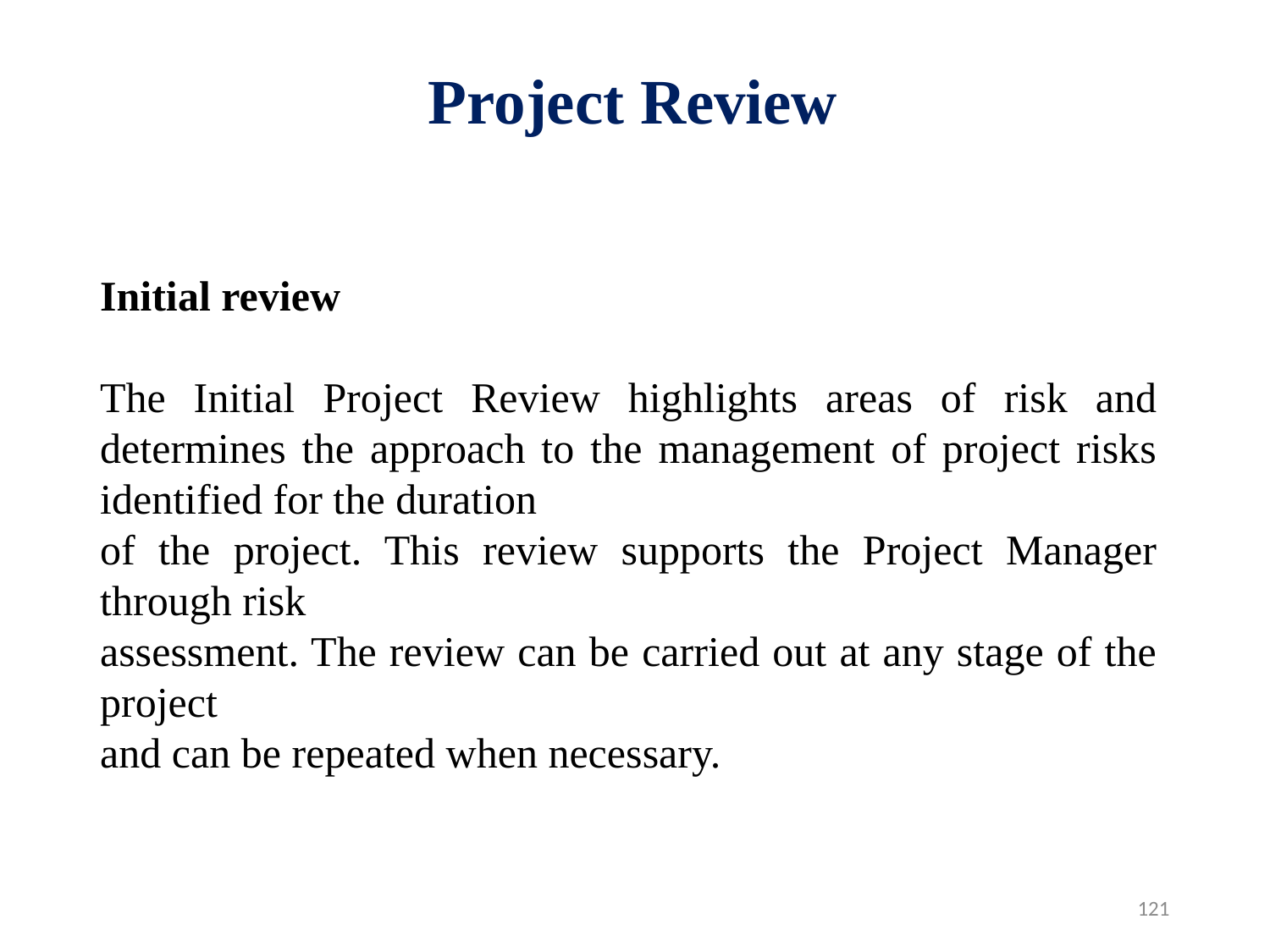

Project Review
Initial review

The Initial Project Review highlights areas of risk and determines the approach to the management of project risks identified for the duration
of the project. This review supports the Project Manager through risk
assessment. The review can be carried out at any stage of the project
and can be repeated when necessary.
121